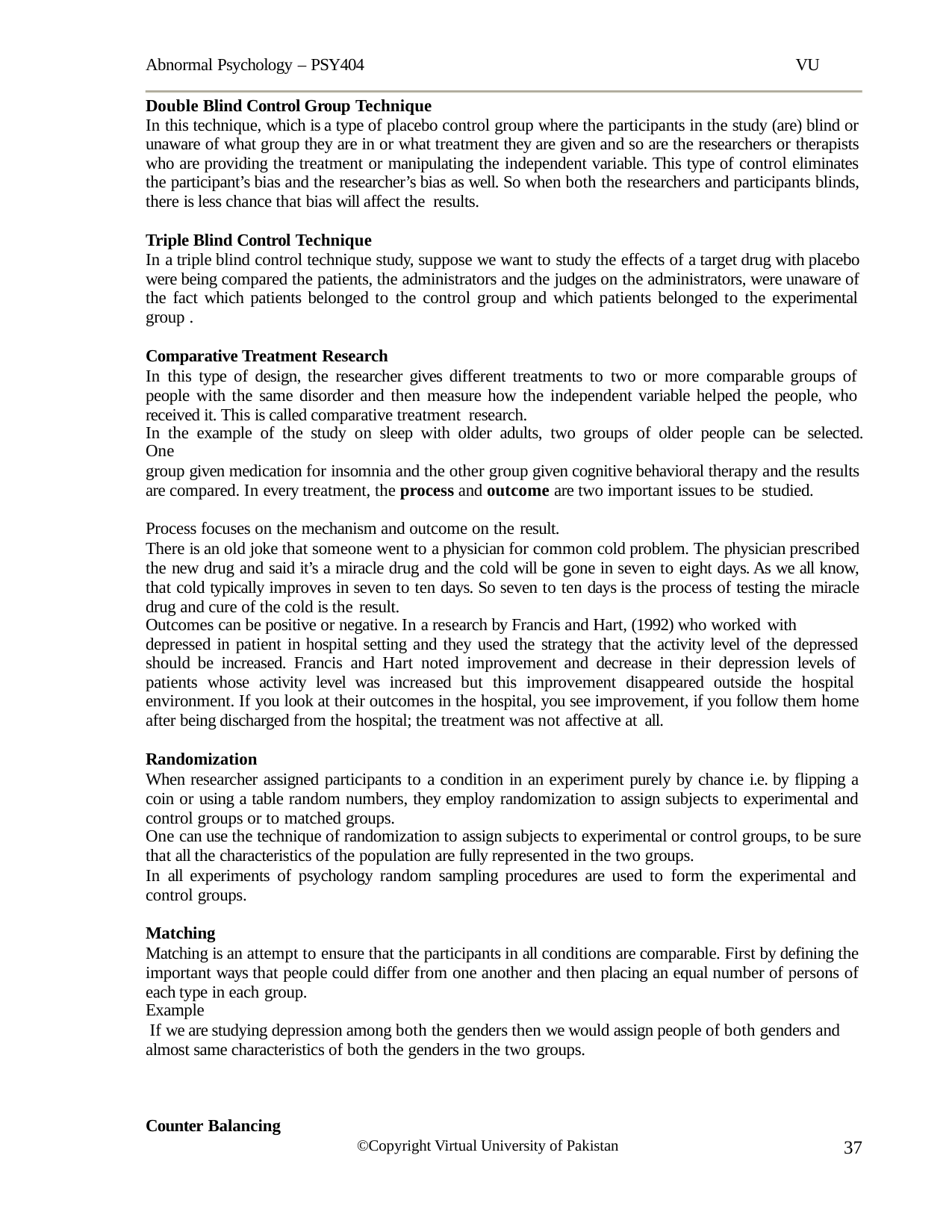

Abnormal Psychology – PSY404	VU

Double Blind Control Group Technique
In this technique, which is a type of placebo control group where the participants in the study (are) blind or  unaware of what group they are in or what treatment they are given and so are the researchers or therapists  who are providing the treatment or manipulating the independent variable. This type of control eliminates  the participant’s bias and the researcher’s bias as well. So when both the researchers and participants blinds,  there is less chance that bias will affect the results.

Triple Blind Control Technique
In a triple blind control technique study, suppose we want to study the effects of a target drug with placebo  were being compared the patients, the administrators and the judges on the administrators, were unaware of  the fact which patients belonged to the control group and which patients belonged to the experimental  group .

Comparative Treatment Research
In this type of design, the researcher gives different treatments to two or more comparable groups of  people with the same disorder and then measure how the independent variable helped the people, who  received it. This is called comparative treatment research.
In the example of the study on sleep with older adults, two groups of older people can be selected. One
group given medication for insomnia and the other group given cognitive behavioral therapy and the results  are compared. In every treatment, the process and outcome are two important issues to be studied.

Process focuses on the mechanism and outcome on the result.
There is an old joke that someone went to a physician for common cold problem. The physician prescribed  the new drug and said it’s a miracle drug and the cold will be gone in seven to eight days. As we all know,  that cold typically improves in seven to ten days. So seven to ten days is the process of testing the miracle  drug and cure of the cold is the result.
Outcomes can be positive or negative. In a research by Francis and Hart, (1992) who worked with
depressed in patient in hospital setting and they used the strategy that the activity level of the depressed  should be increased. Francis and Hart noted improvement and decrease in their depression levels of  patients whose activity level was increased but this improvement disappeared outside the hospital  environment. If you look at their outcomes in the hospital, you see improvement, if you follow them home  after being discharged from the hospital; the treatment was not affective at all.

Randomization
When researcher assigned participants to a condition in an experiment purely by chance i.e. by flipping a  coin or using a table random numbers, they employ randomization to assign subjects to experimental and  control groups or to matched groups.
One can use the technique of randomization to assign subjects to experimental or control groups, to be sure
that all the characteristics of the population are fully represented in the two groups.
In all experiments of psychology random sampling procedures are used to form the experimental and  control groups.

Matching
Matching is an attempt to ensure that the participants in all conditions are comparable. First by defining the  important ways that people could differ from one another and then placing an equal number of persons of  each type in each group.
Example
If we are studying depression among both the genders then we would assign people of both genders and  almost same characteristics of both the genders in the two groups.

Counter Balancing
37
©Copyright Virtual University of Pakistan